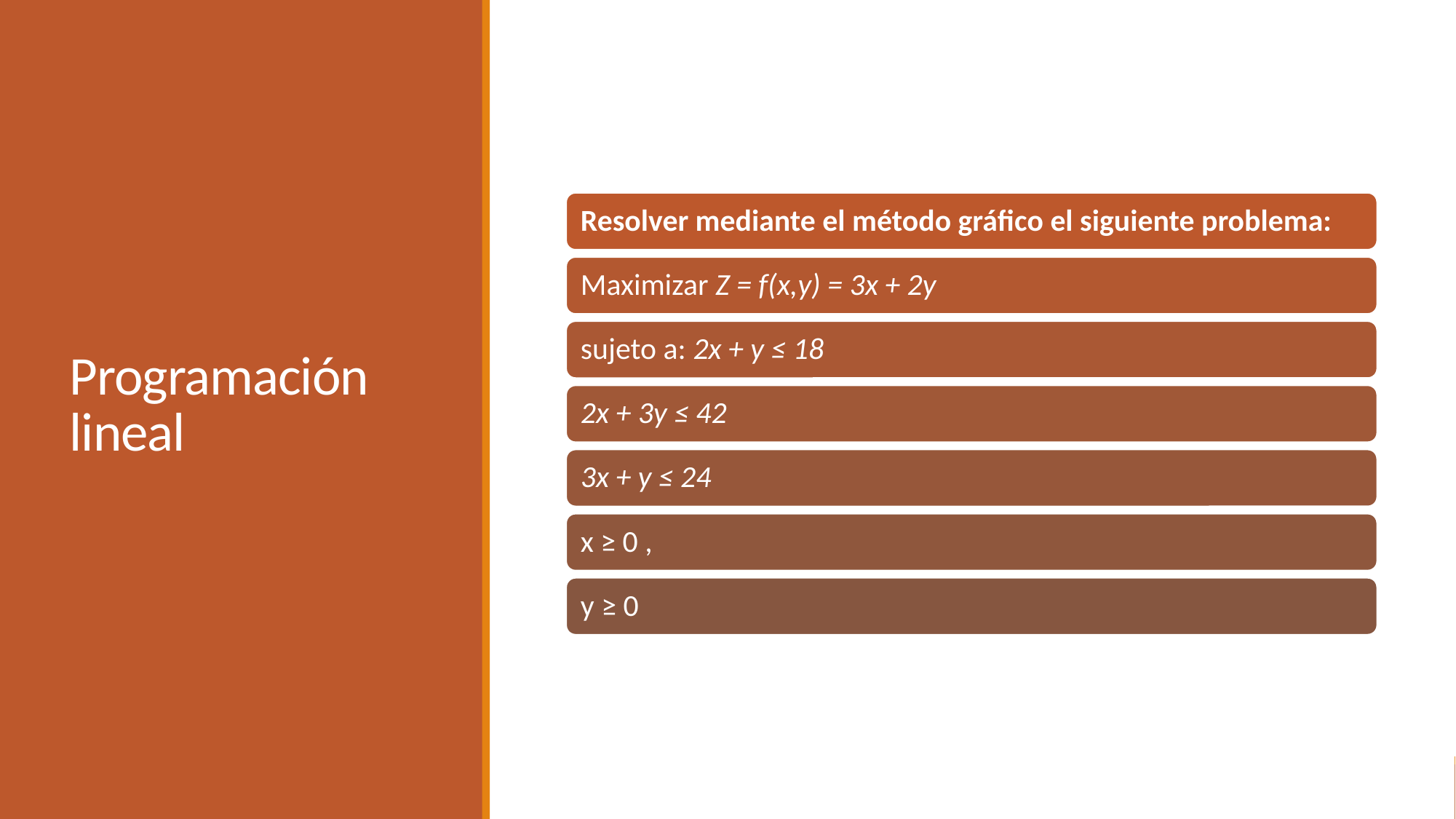

# Programación lineal
Resolver mediante el método gráfico el siguiente problema:
Maximizar Z = f(x,y) = 3x + 2y
sujeto a: 2x + y ≤ 18
2x + 3y ≤ 42
3x + y ≤ 24
x ≥ 0 ,
y ≥ 0